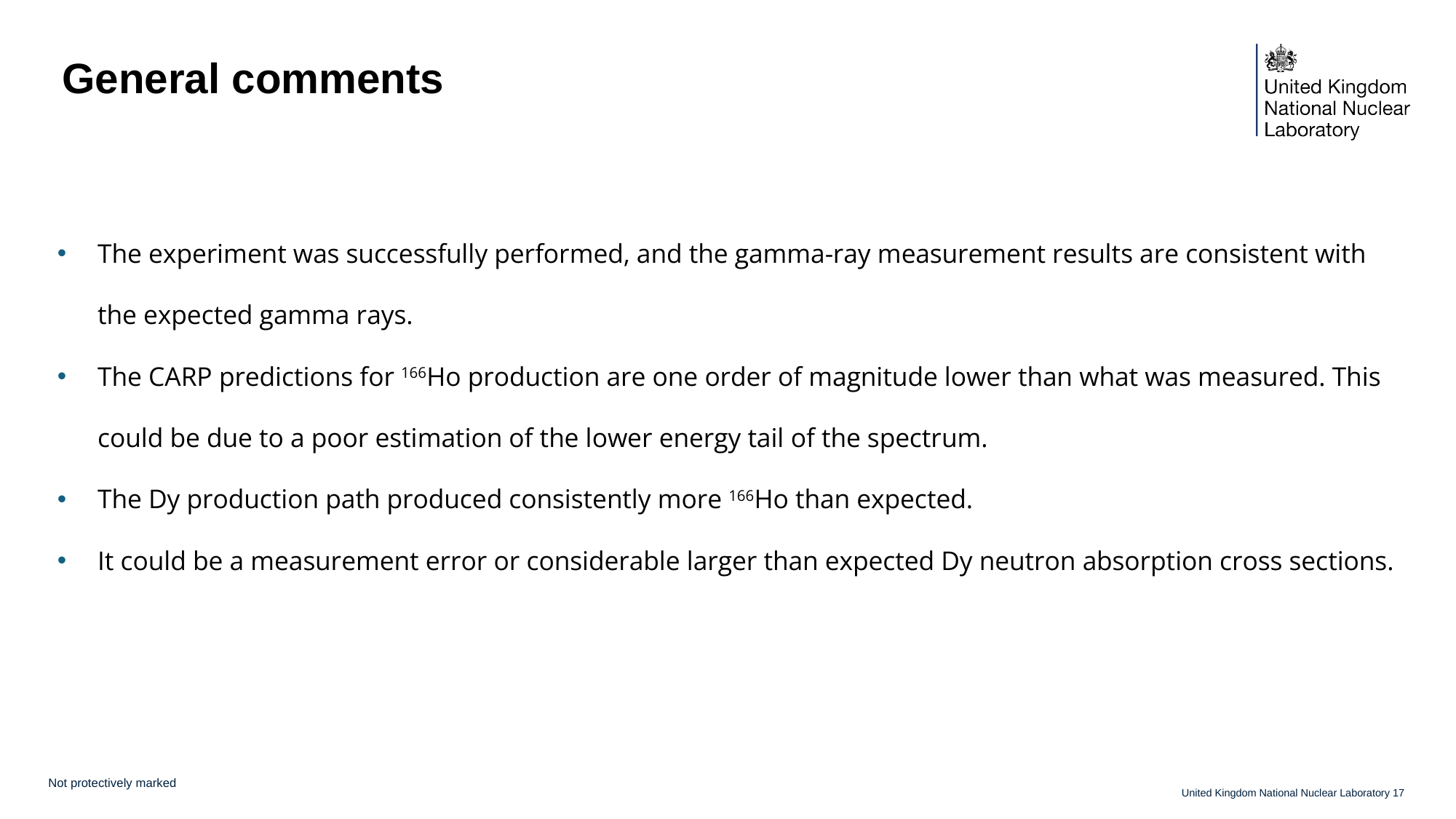

# General comments
The experiment was successfully performed, and the gamma-ray measurement results are consistent with the expected gamma rays.
The CARP predictions for 166Ho production are one order of magnitude lower than what was measured. This could be due to a poor estimation of the lower energy tail of the spectrum.
The Dy production path produced consistently more 166Ho than expected.
It could be a measurement error or considerable larger than expected Dy neutron absorption cross sections.

Not protectively marked